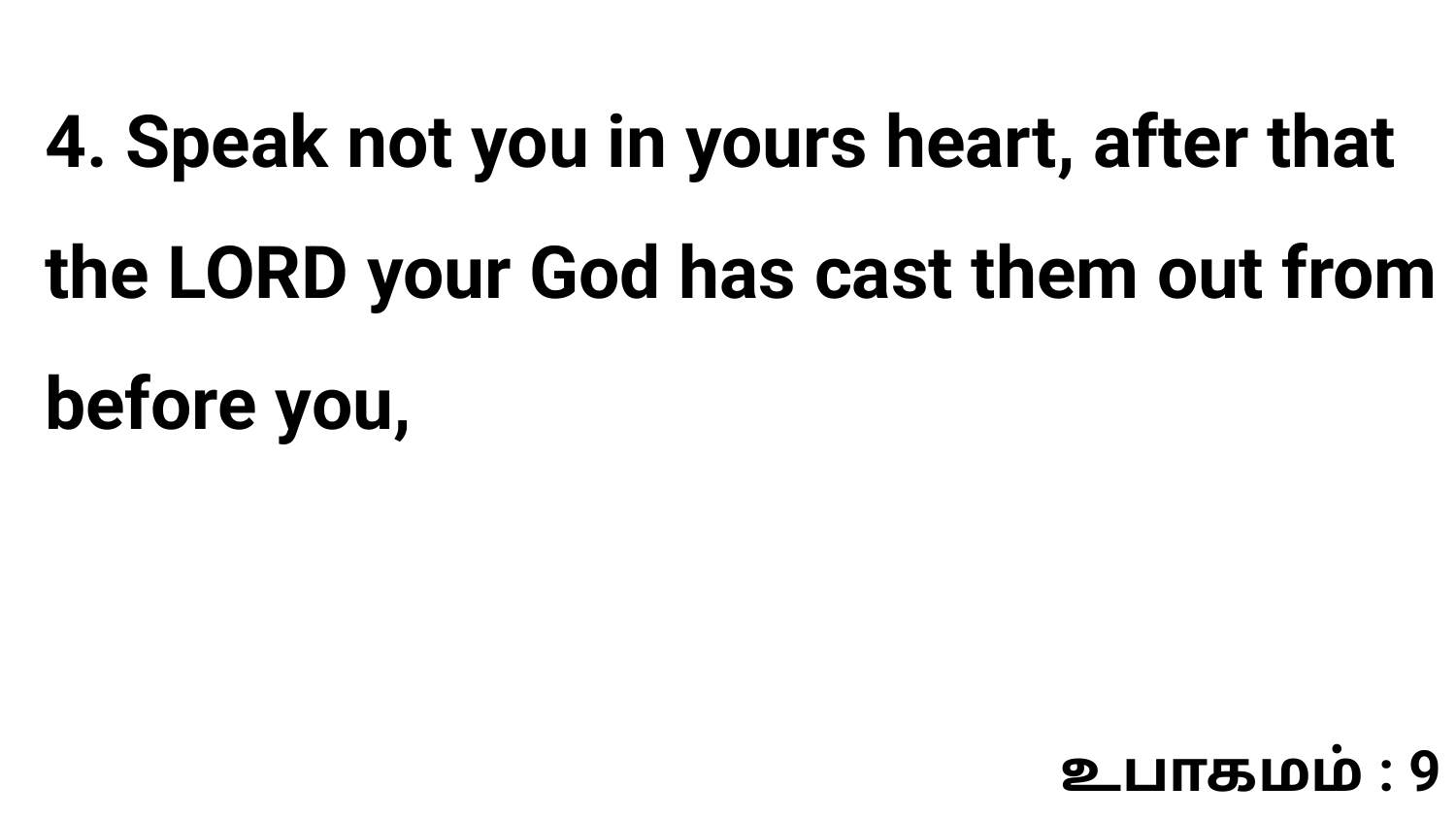

4. Speak not you in yours heart, after that the LORD your God has cast them out from before you,
உபாகமம் : 9